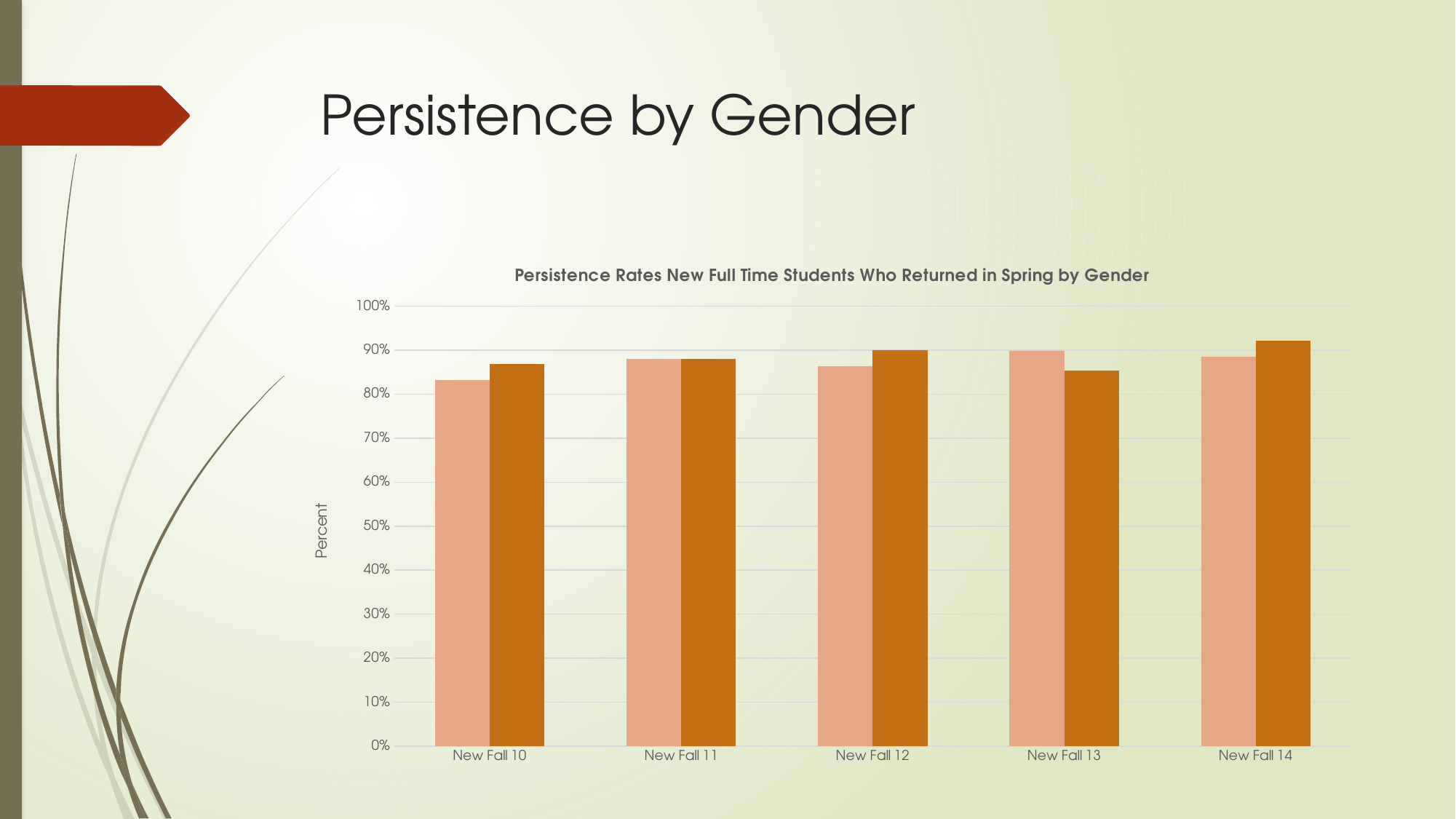

# Persistence by Gender

### Chart: Persistence Rates New Full Time Students Who Returned in Spring by Gender

| Category | Female | Male |
|---|---|---|
| New Fall 10 | 0.8322981366459627 | 0.8682170542635659 |
| New Fall 11 | 0.8802588996763754 | 0.8803088803088803 |
| New Fall 12 | 0.8633333333333333 | 0.8995433789954338 |
| New Fall 13 | 0.8975903614457831 | 0.8531073446327684 |
| New Fall 14 | 0.8847926267281107 | 0.9209302325581395 |